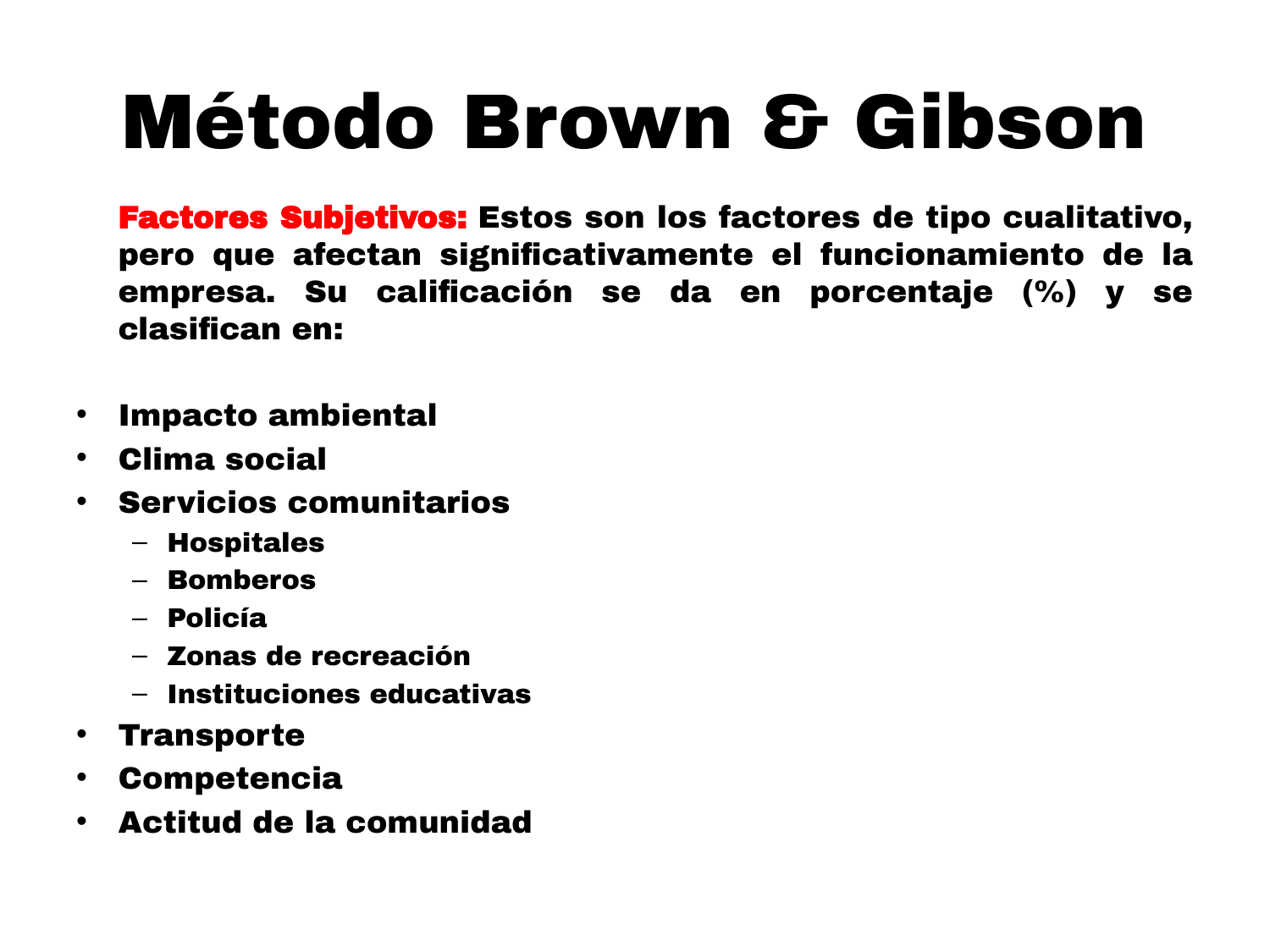

# Método Brown & Gibson
	Factores Subjetivos: Estos son los factores de tipo cualitativo, pero que afectan significativamente el funcionamiento de la empresa. Su calificación se da en porcentaje (%) y se clasifican en:

Impacto ambiental
Clima social
Servicios comunitarios
Hospitales
Bomberos
Policía
Zonas de recreación
Instituciones educativas
Transporte
Competencia
Actitud de la comunidad